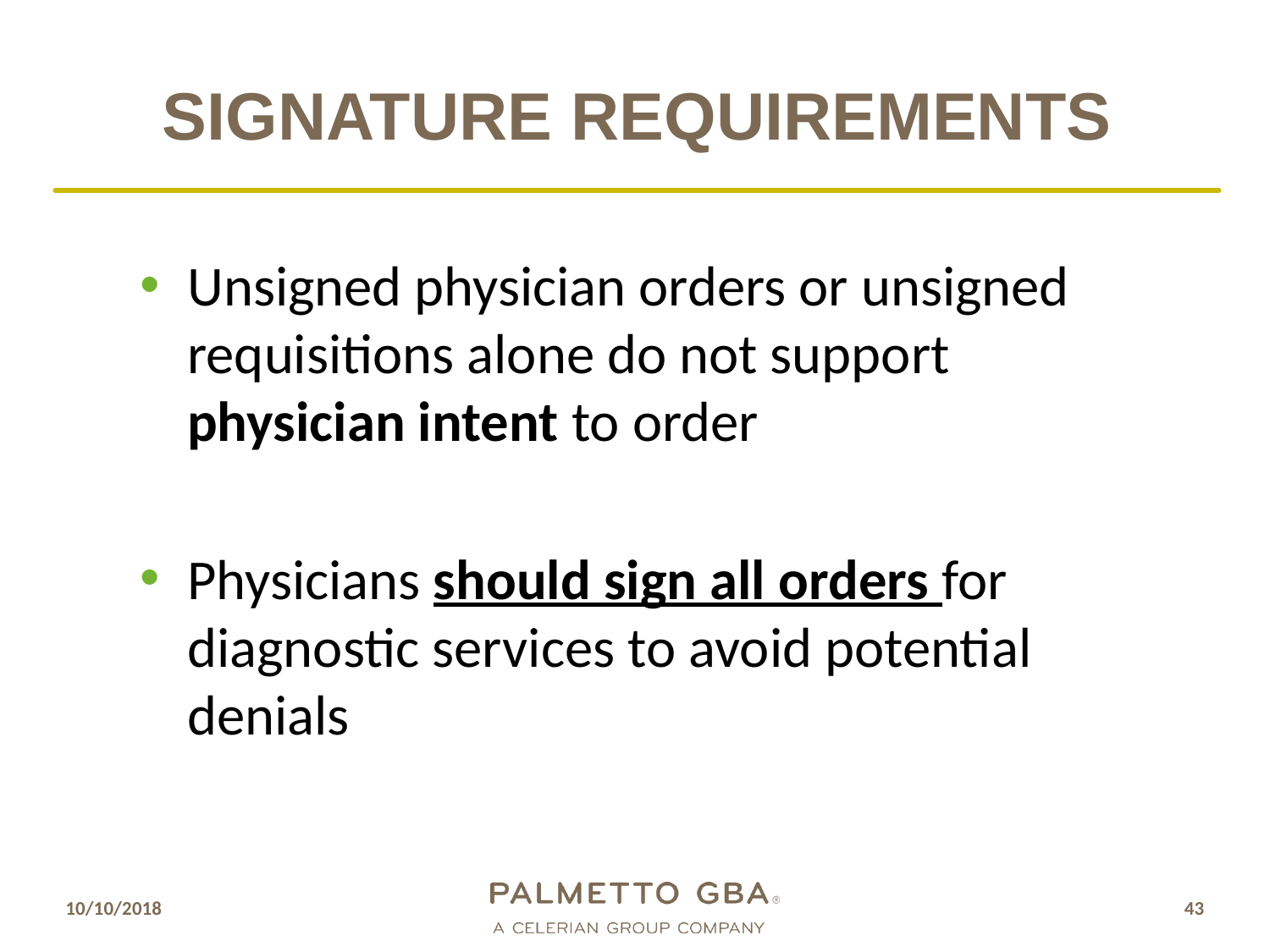

# Signature Requirements
Unsigned physician orders or unsigned requisitions alone do not support physician intent to order

Physicians should sign all orders for diagnostic services to avoid potential denials
10/10/2018
43